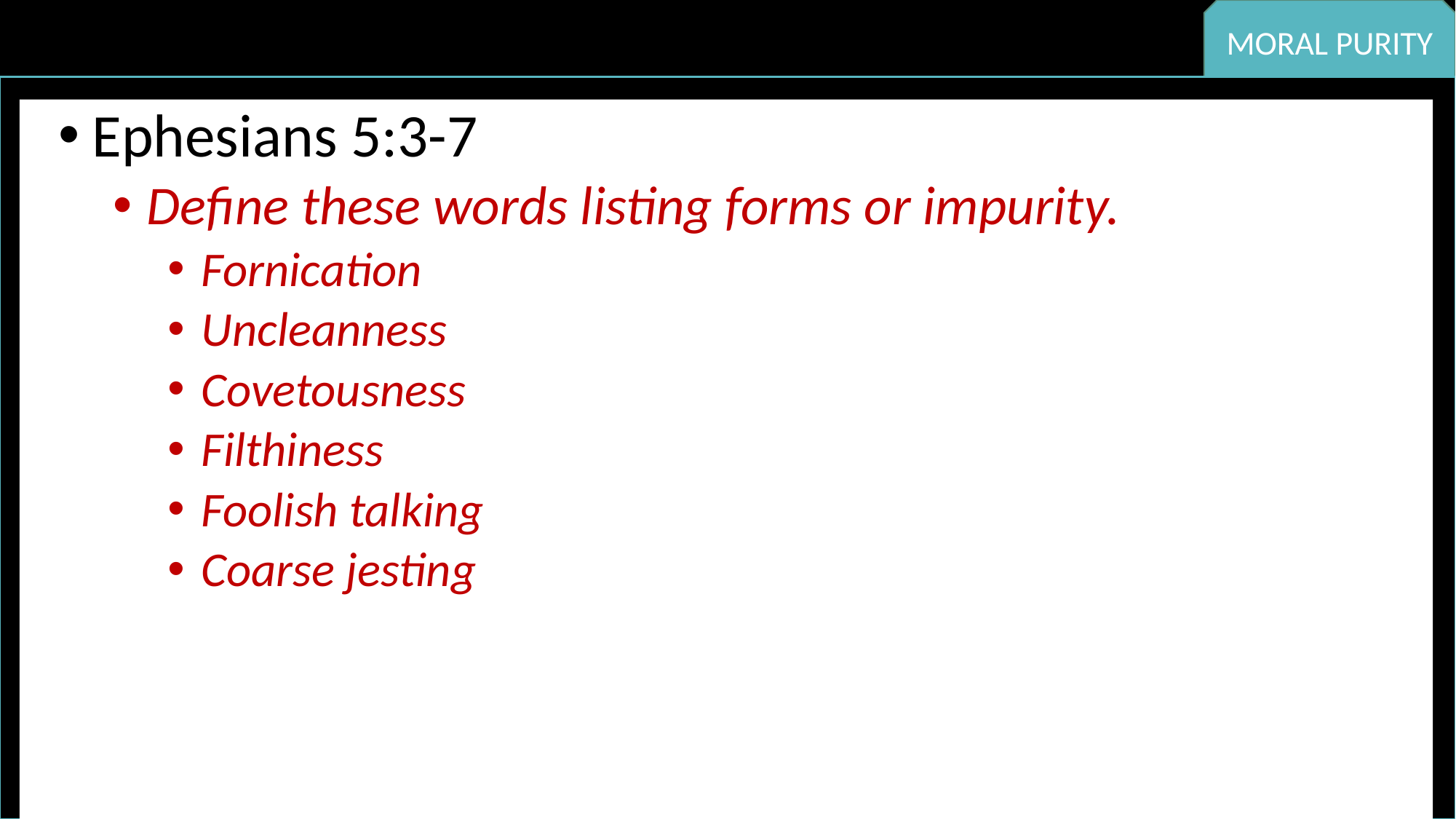

MORAL PURITY

Ephesians 5:3-7
Define these words listing forms or impurity.
Fornication
Uncleanness
Covetousness
Filthiness
Foolish talking
Coarse jesting
HUMILITY
RESPECT
MATURITY
KINDNESS
DILIGENCE
PERSEVERANCE
FAITHFULNESS
CONTENTMENT
COURAGE
INTEGRITY
COMPASSION